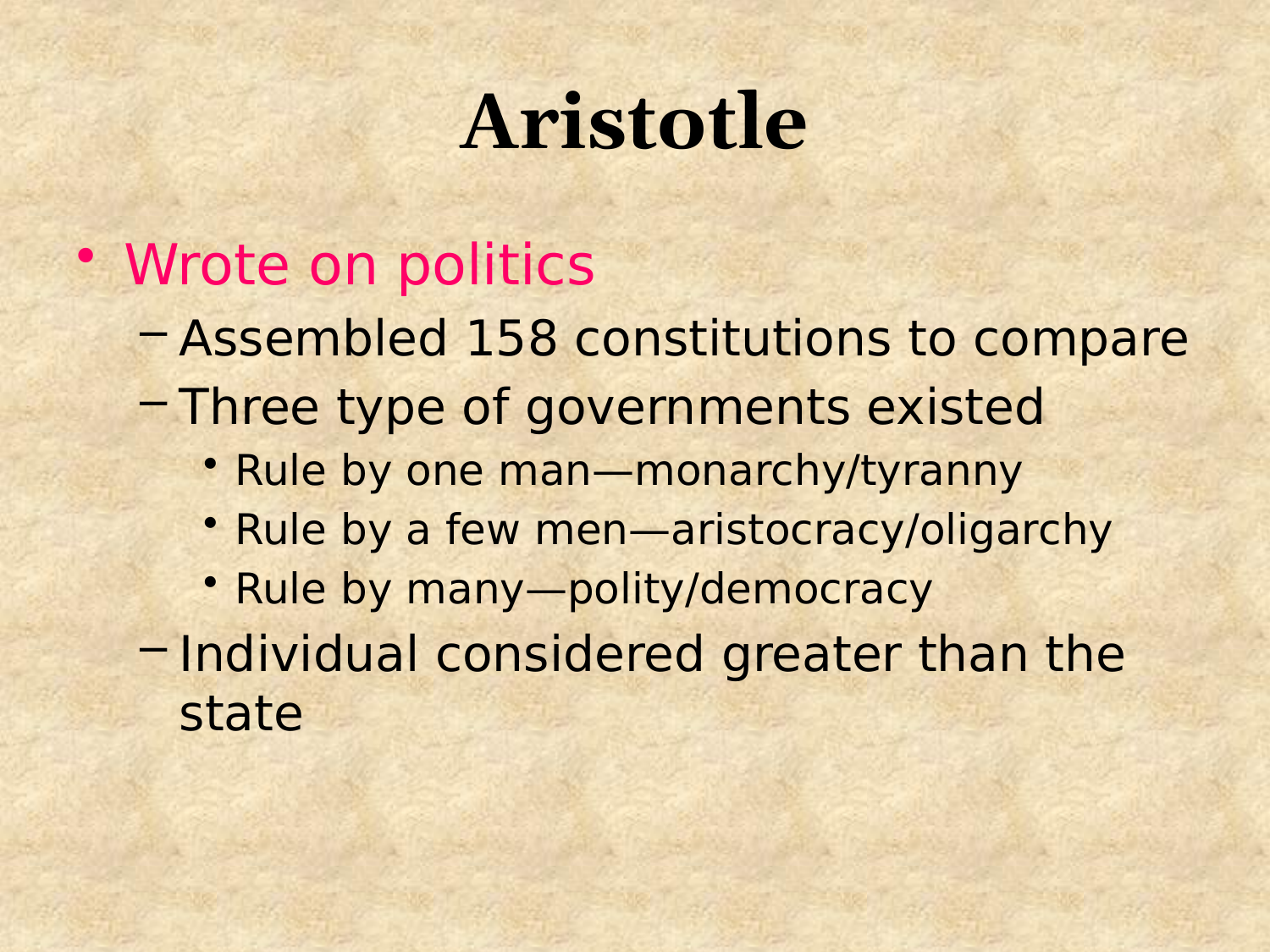

# Aristotle
Wrote on politics
Assembled 158 constitutions to compare
Three type of governments existed
Rule by one man—monarchy/tyranny
Rule by a few men—aristocracy/oligarchy
Rule by many—polity/democracy
Individual considered greater than the state